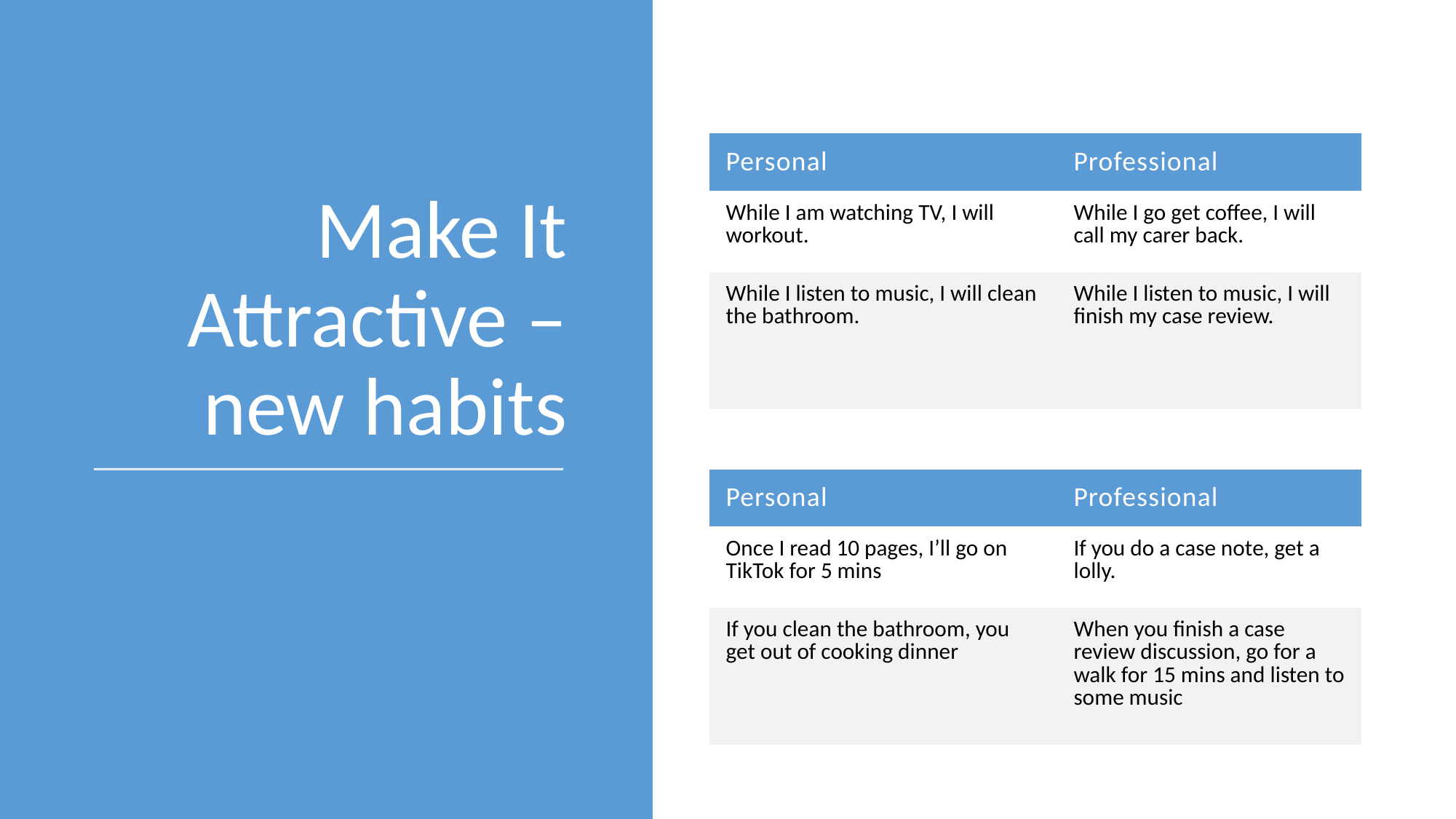

# Make It Attractive – new habits
| Personal | Professional |
| --- | --- |
| While I am watching TV, I will workout. | While I go get coffee, I will call my carer back. |
| While I listen to music, I will clean the bathroom. | While I listen to music, I will finish my case review. |
| Personal | Professional |
| --- | --- |
| Once I read 10 pages, I’ll go on TikTok for 5 mins | If you do a case note, get a lolly. |
| If you clean the bathroom, you get out of cooking dinner | When you finish a case review discussion, go for a walk for 15 mins and listen to some music |